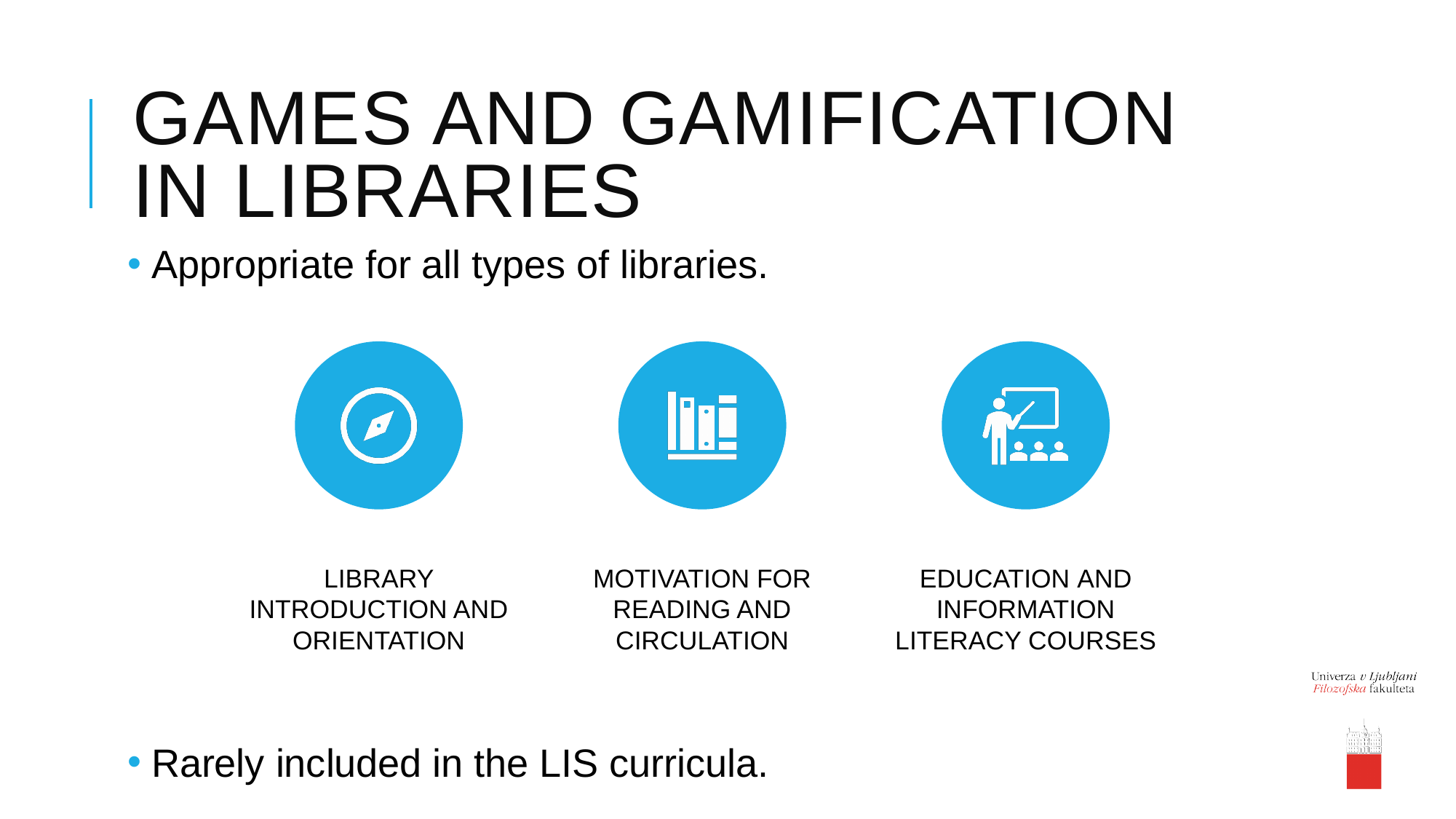

# Games and gamification in libraries
 Appropriate for all types of libraries.

 Rarely included in the LIS curricula.
Library introduction and orientation
Motivation for reading and circulation
EDUCATION AND Information literacy courses